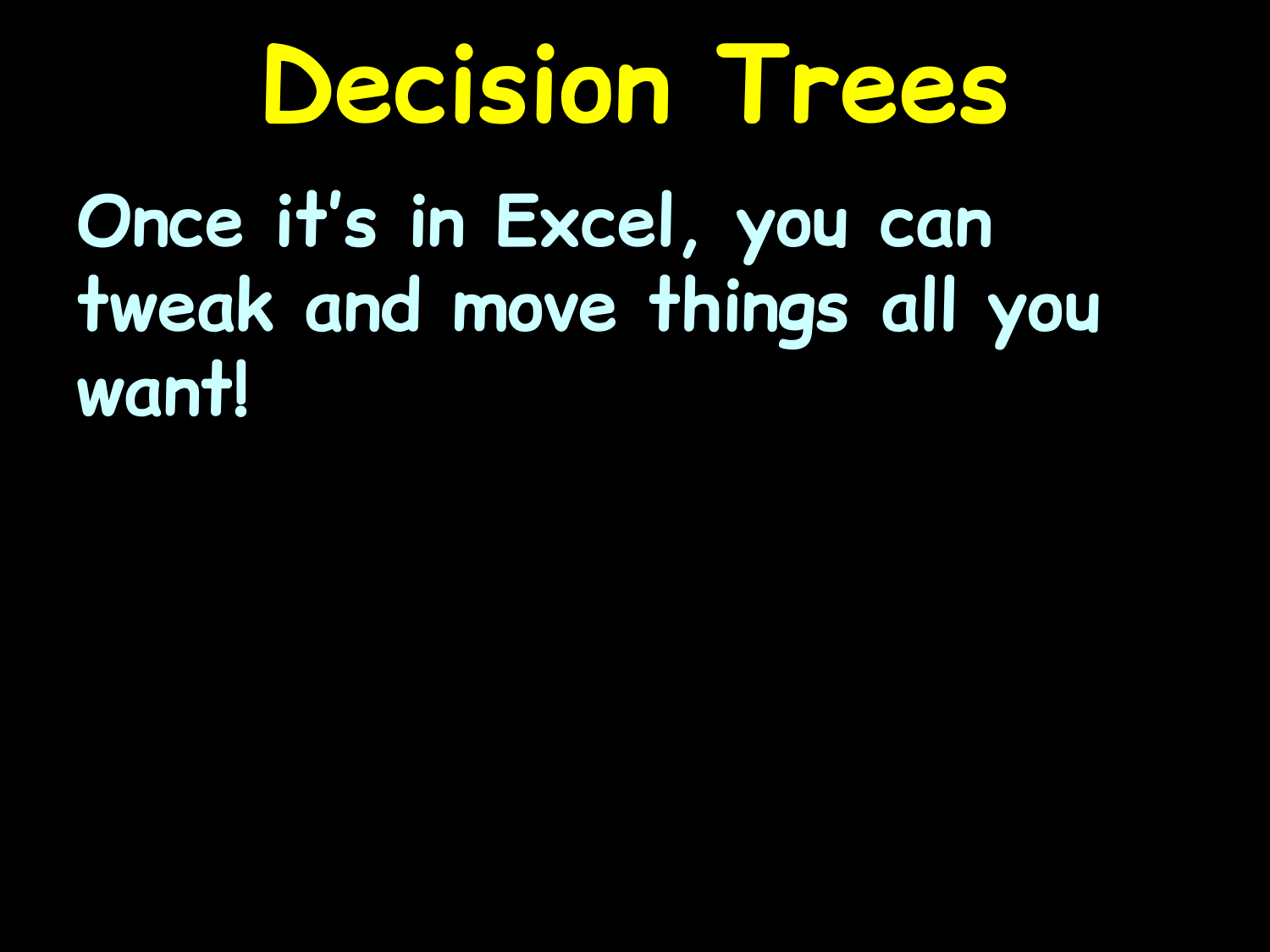

# Decision Trees
Once it’s in Excel, you can tweak and move things all you want!